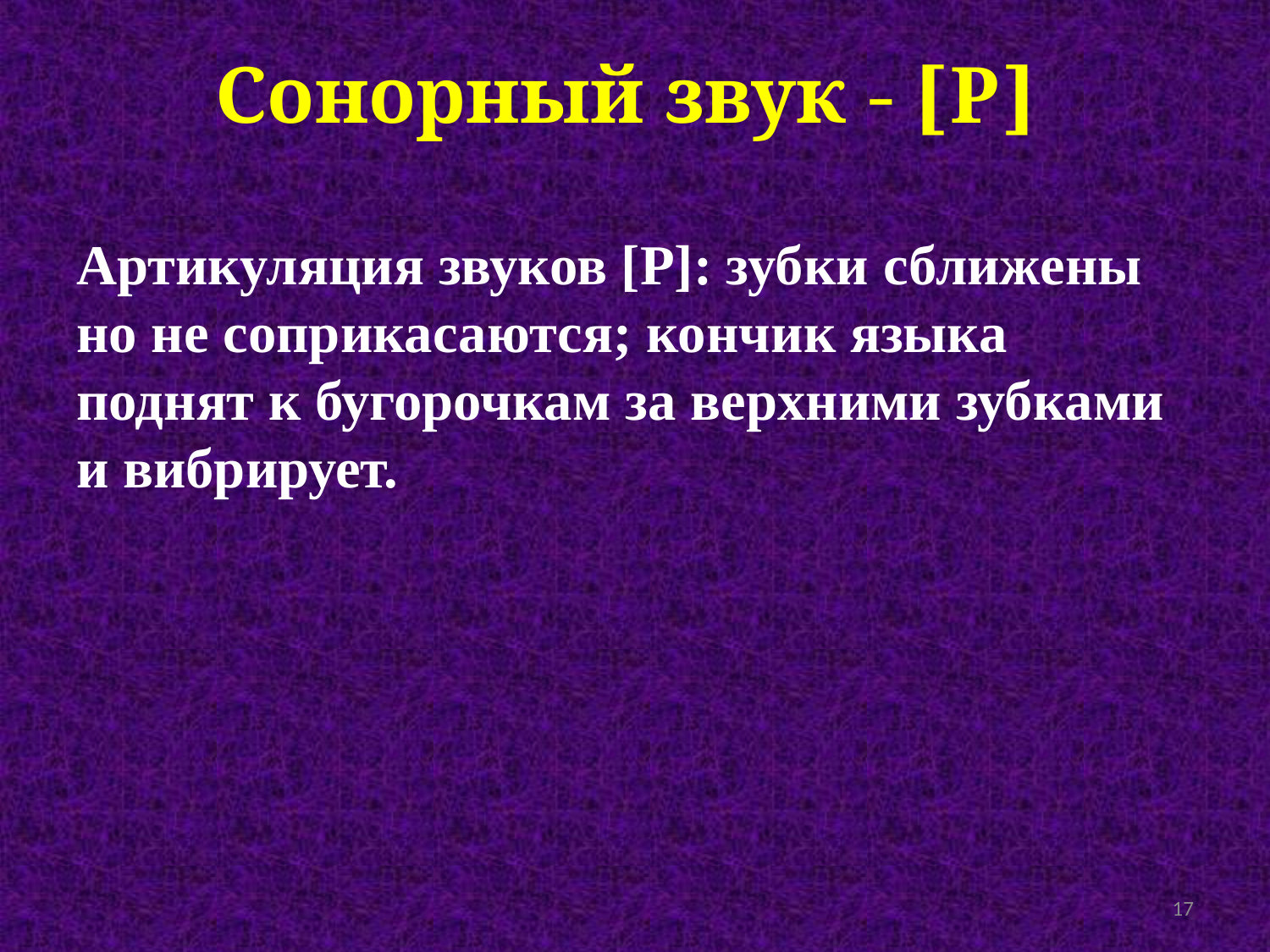

Сонорный звук - [Р]
Артикуляция звуков [Р]: зубки сближены но не соприкасаются; кончик языка поднят к бугорочкам за верхними зубками и вибрирует.

17